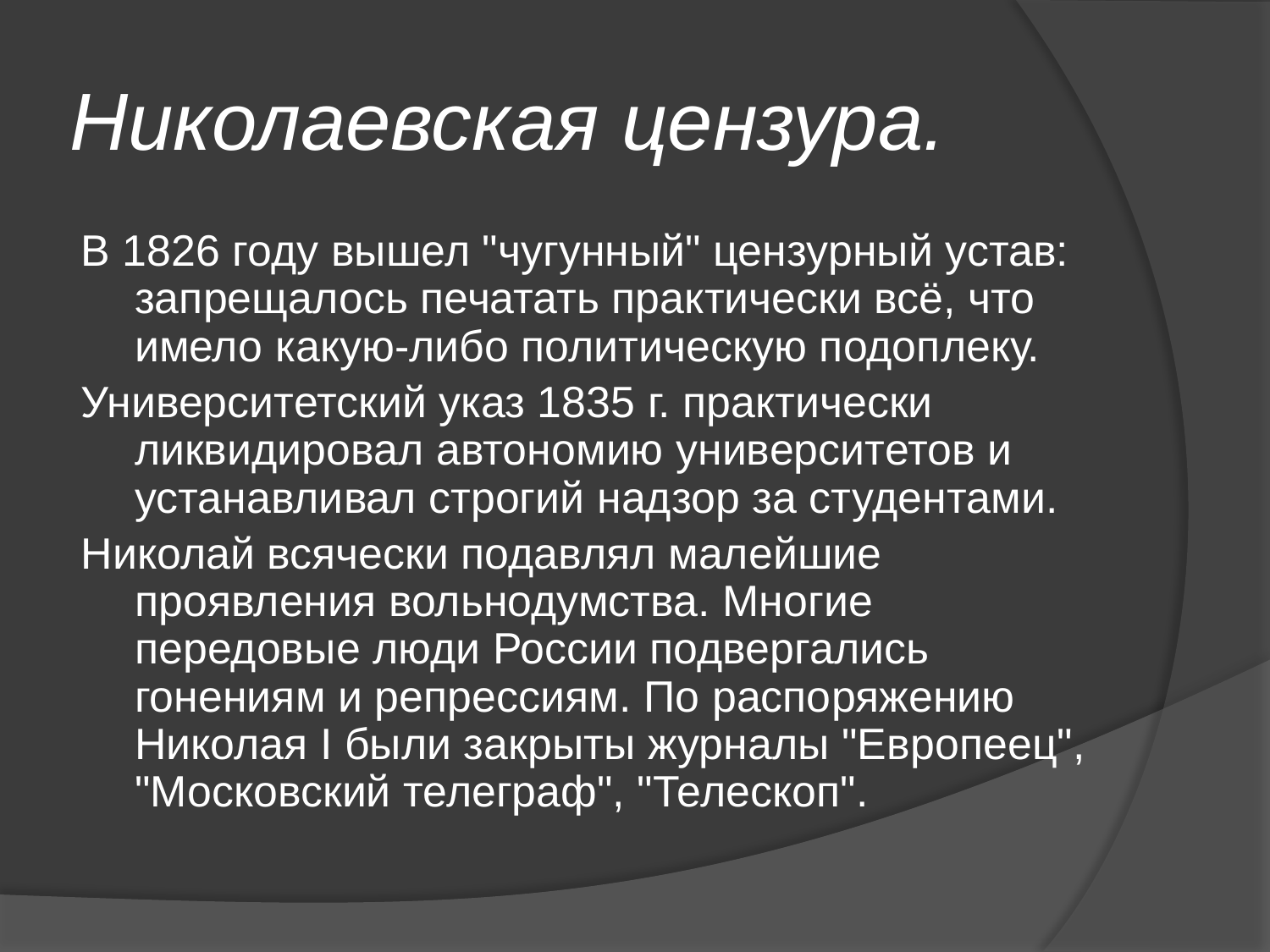

# Николаевская цензура.
В 1826 году вышел "чугунный" цензурный устав: запрещалось печатать практически всё, что имело какую-либо политическую подоплеку.
Университетский указ 1835 г. практически ликвидировал автономию университетов и устанавливал строгий надзор за студентами.
Николай всячески подавлял малейшие проявления вольнодумства. Многие передовые люди России подвергались гонениям и репрессиям. По распоряжению Николая I были закрыты журналы "Европеец", "Московский телеграф", "Телескоп".